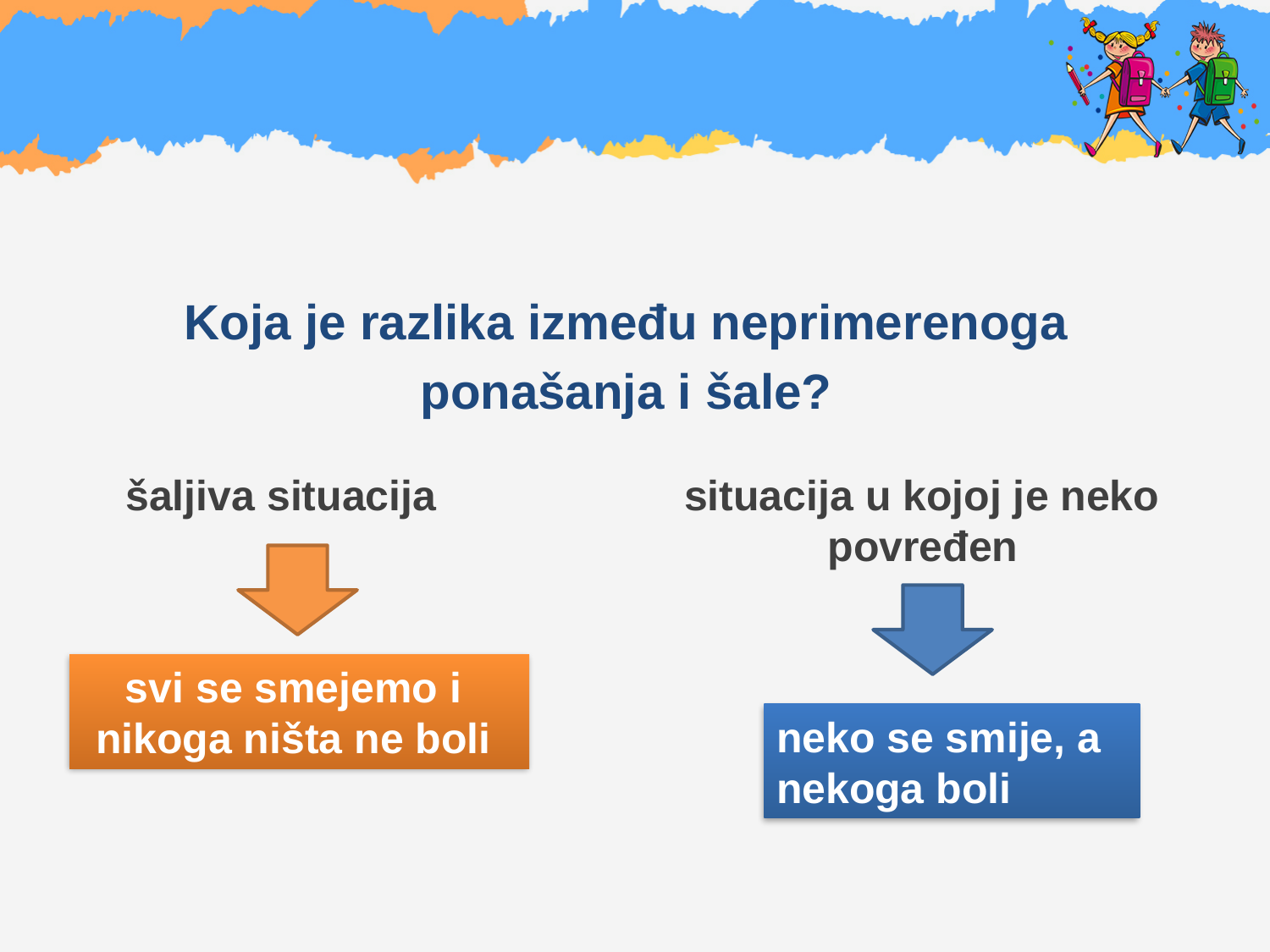

#
Koja je razlika između neprimerenoga
ponašanja i šale?

      šaljiva situacija                     situacija u kojoj je neko povređen

svi se smejemo i
nikoga ništa ne boli
neko se smije, a
nekoga boli